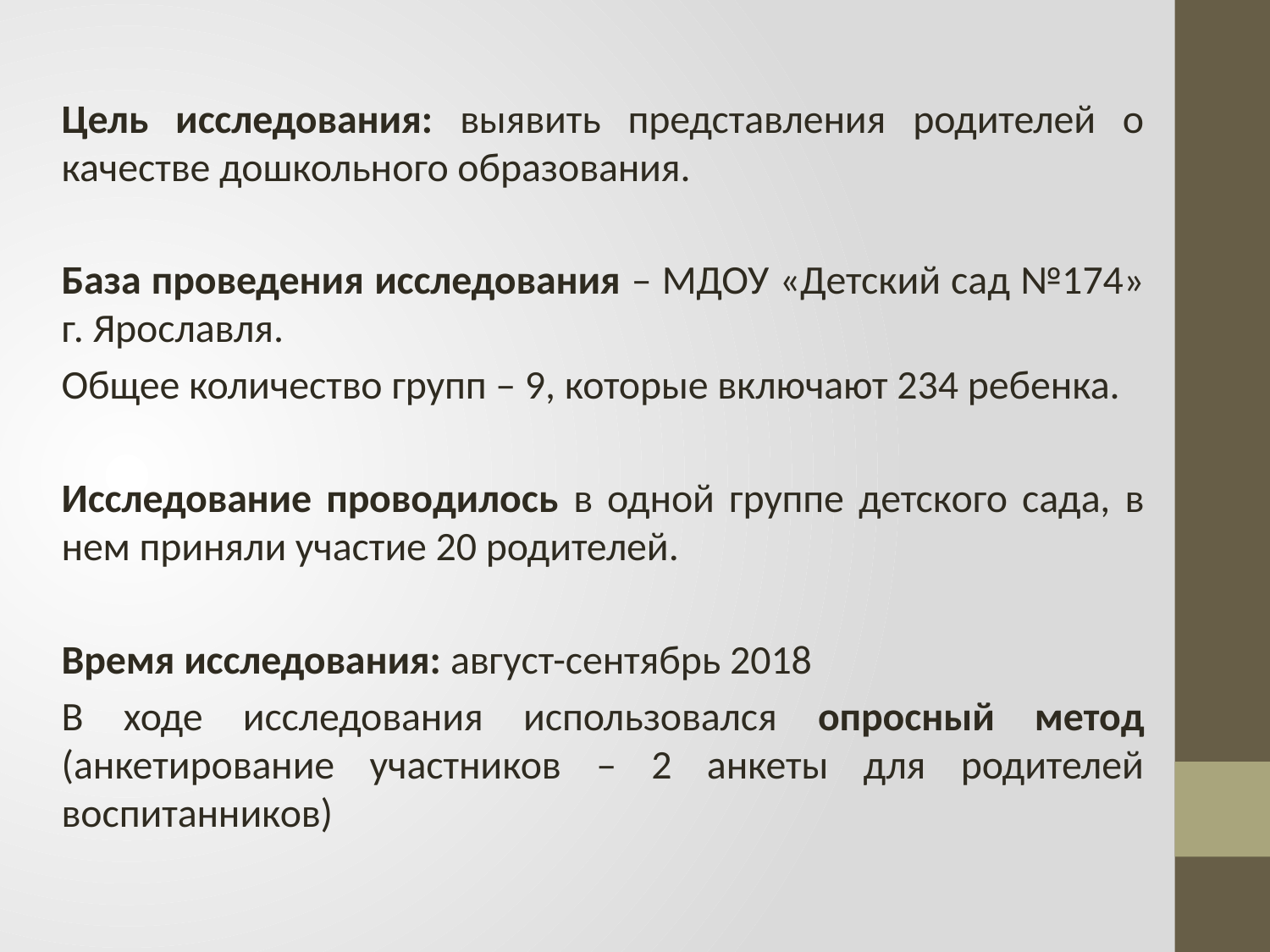

Цель исследования: выявить представления родителей о качестве дошкольного образования.

База проведения исследования – МДОУ «Детский сад №174» г. Ярославля.
Общее количество групп – 9, которые включают 234 ребенка.

Исследование проводилось в одной группе детского сада, в нем приняли участие 20 родителей.

Время исследования: август-сентябрь 2018
В ходе исследования использовался опросный метод (анкетирование участников – 2 анкеты для родителей воспитанников)